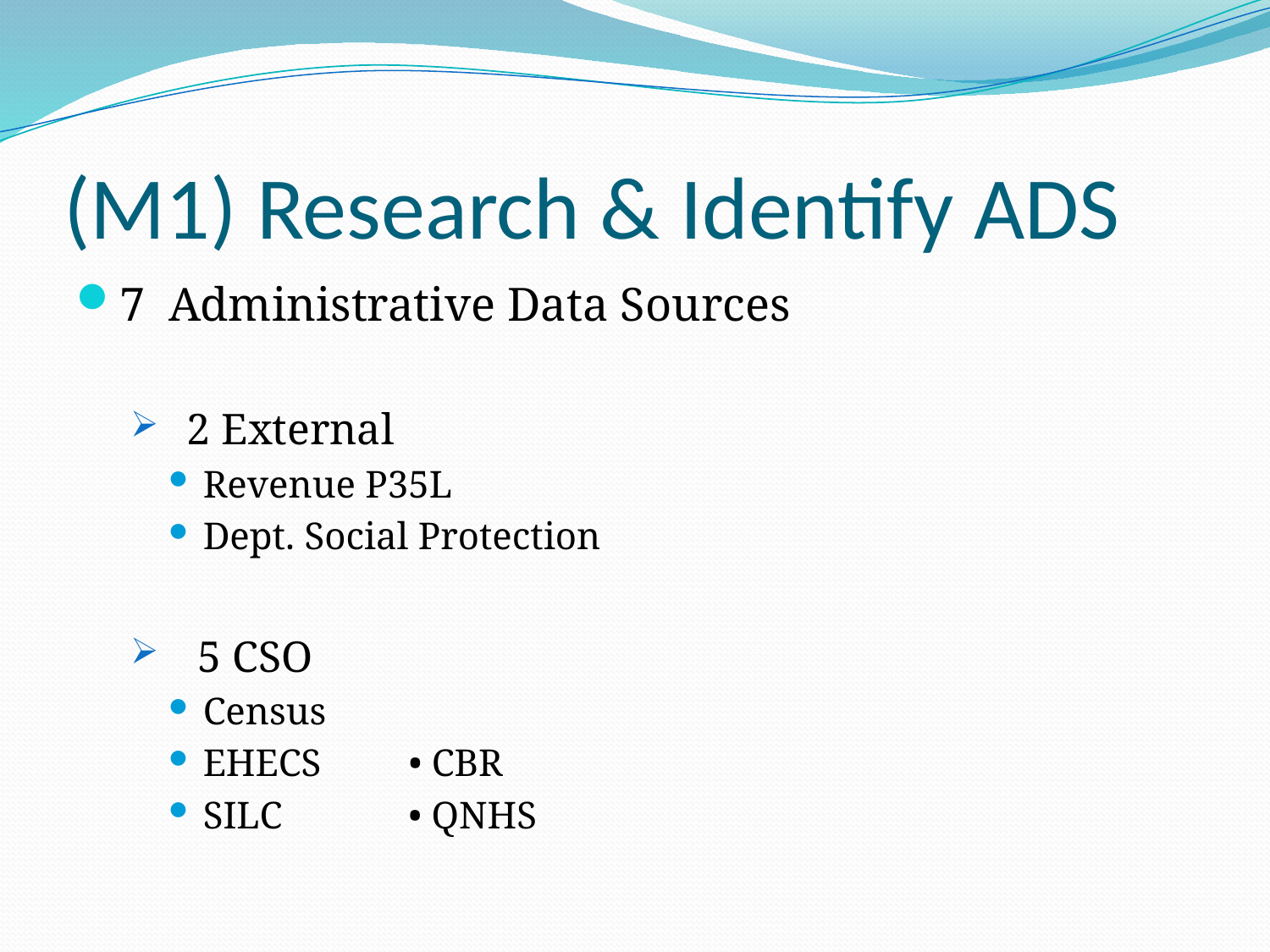

# (M1) Research & Identify ADS
7  Administrative Data Sources

  2 External
Revenue P35L
Dept. Social Protection

   5 CSO
Census
EHECS         • CBR
SILC             • QNHS